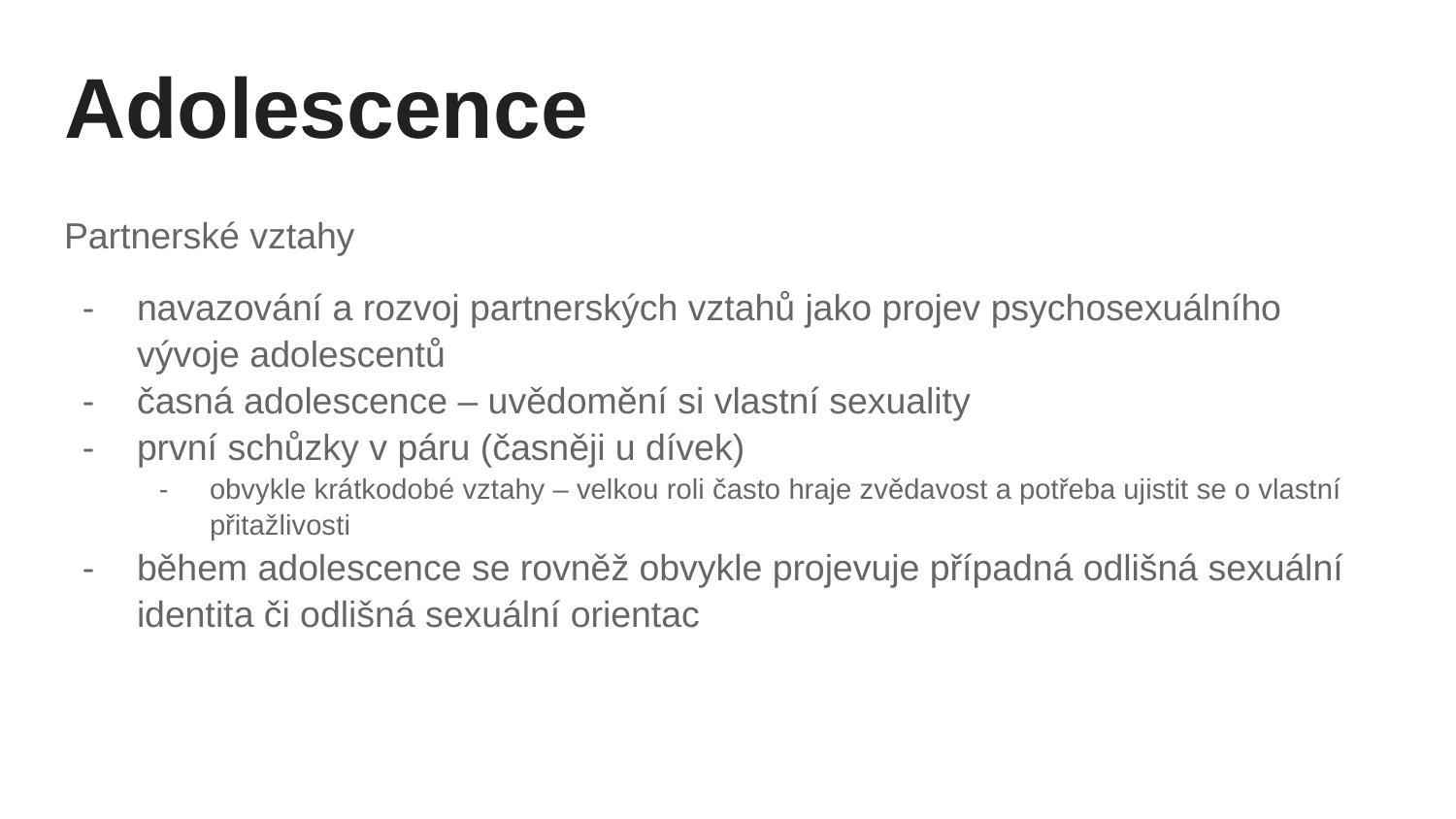

# Adolescence
Partnerské vztahy
navazování a rozvoj partnerských vztahů jako projev psychosexuálního vývoje adolescentů
časná adolescence – uvědomění si vlastní sexuality
první schůzky v páru (časněji u dívek)
obvykle krátkodobé vztahy – velkou roli často hraje zvědavost a potřeba ujistit se o vlastní přitažlivosti
během adolescence se rovněž obvykle projevuje případná odlišná sexuální identita či odlišná sexuální orientac